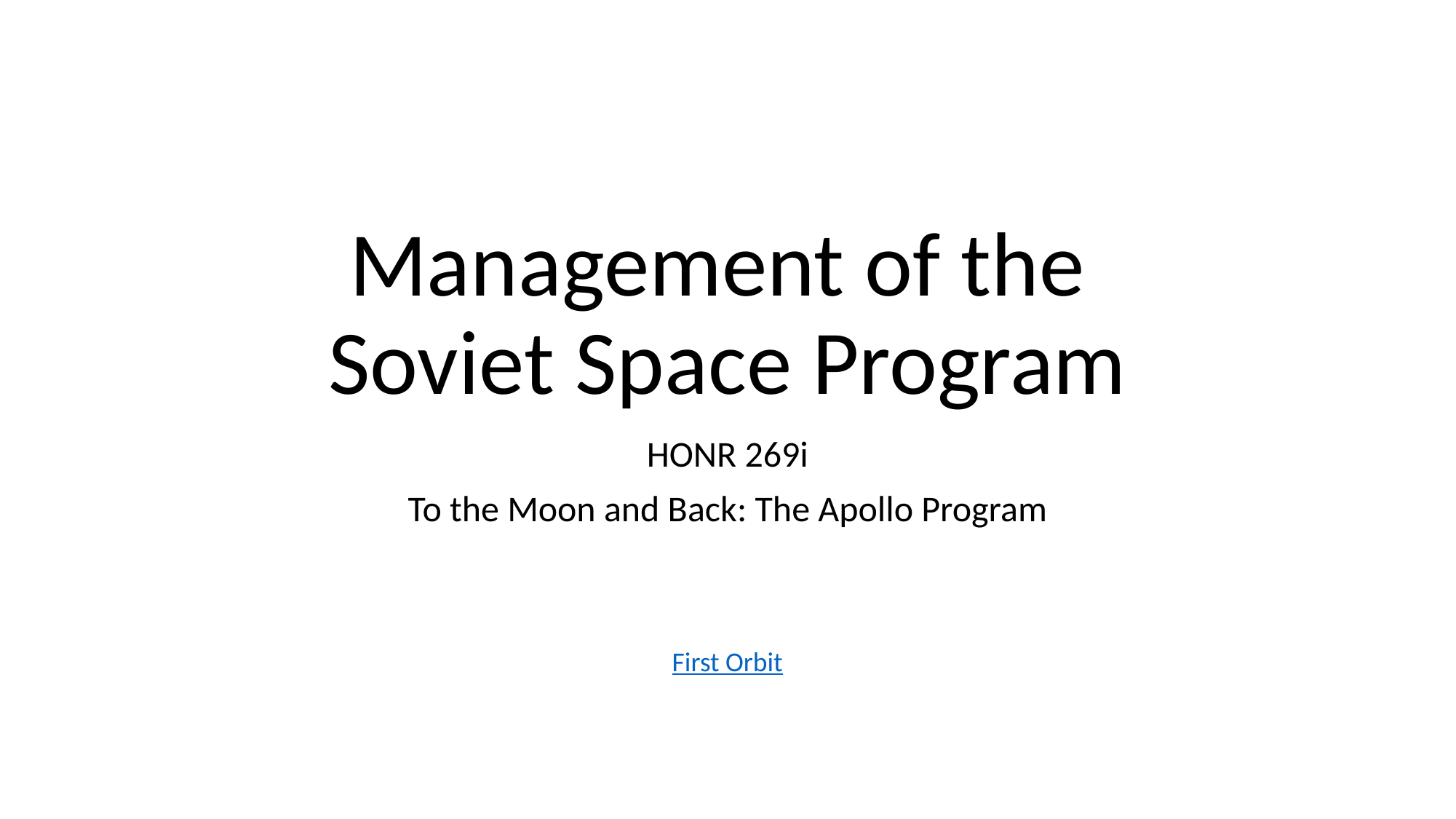

# Management of the Soviet Space Program
HONR 269i
To the Moon and Back: The Apollo Program
First Orbit